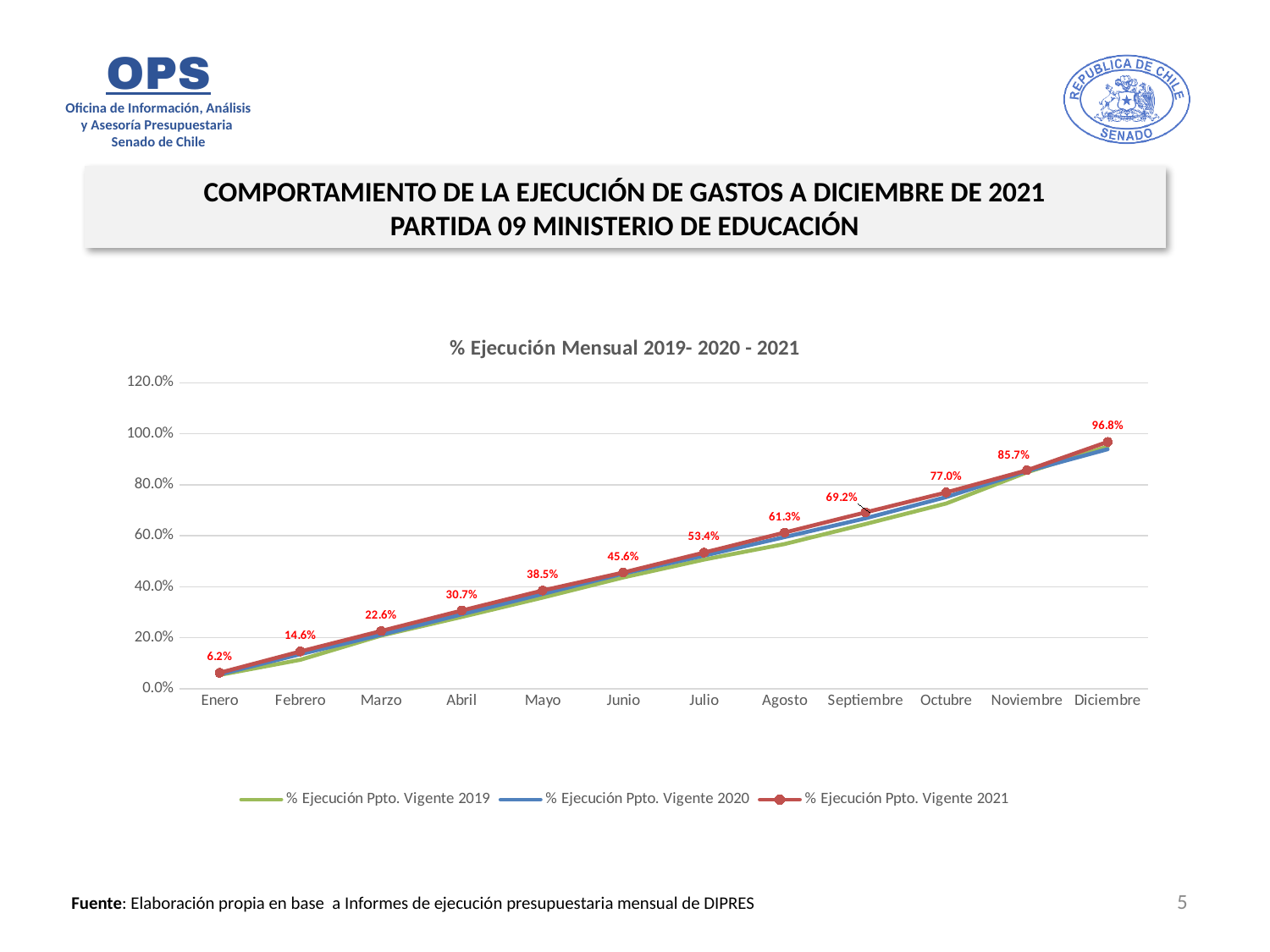

COMPORTAMIENTO DE LA EJECUCIÓN DE GASTOS A DICIEMBRE DE 2021
PARTIDA 09 MINISTERIO DE EDUCACIÓN

### Chart: % Ejecución Mensual 2019- 2020 - 2021

| Category | % Ejecución Ppto. Vigente 2019 | % Ejecución Ppto. Vigente 2020 | % Ejecución Ppto. Vigente 2021 |
|---|---|---|---|
| Enero | 0.05402434211384295 | 0.056416790088538143 | 0.06236159918267124 |
| Febrero | 0.11329065305707062 | 0.13524069527359017 | 0.14614225229023436 |
| Marzo | 0.2081338594386979 | 0.21153498786100292 | 0.22619598574204552 |
| Abril | 0.28156002685296394 | 0.2918604319194661 | 0.30666887808962007 |
| Mayo | 0.3571454602593682 | 0.37148109033305216 | 0.3850898096215991 |
| Junio | 0.43626707473011456 | 0.4513506963565447 | 0.45585002309879136 |
| Julio | 0.5064316342767458 | 0.5219286218014446 | 0.5340194348222634 |
| Agosto | 0.5677321016398491 | 0.5948938900821537 | 0.6128043627774927 |
| Septiembre | 0.6460896706165926 | 0.6683102237513546 | 0.6917329987755638 |
| Octubre | 0.7266313939414296 | 0.7517877728314729 | 0.7699709168814659 |
| Noviembre | 0.8486591413147583 | 0.8534250472996548 | 0.8566475185839642 |
| Diciembre | 0.9500445322470191 | 0.9394861134620769 | 0.968165030152964 |
5